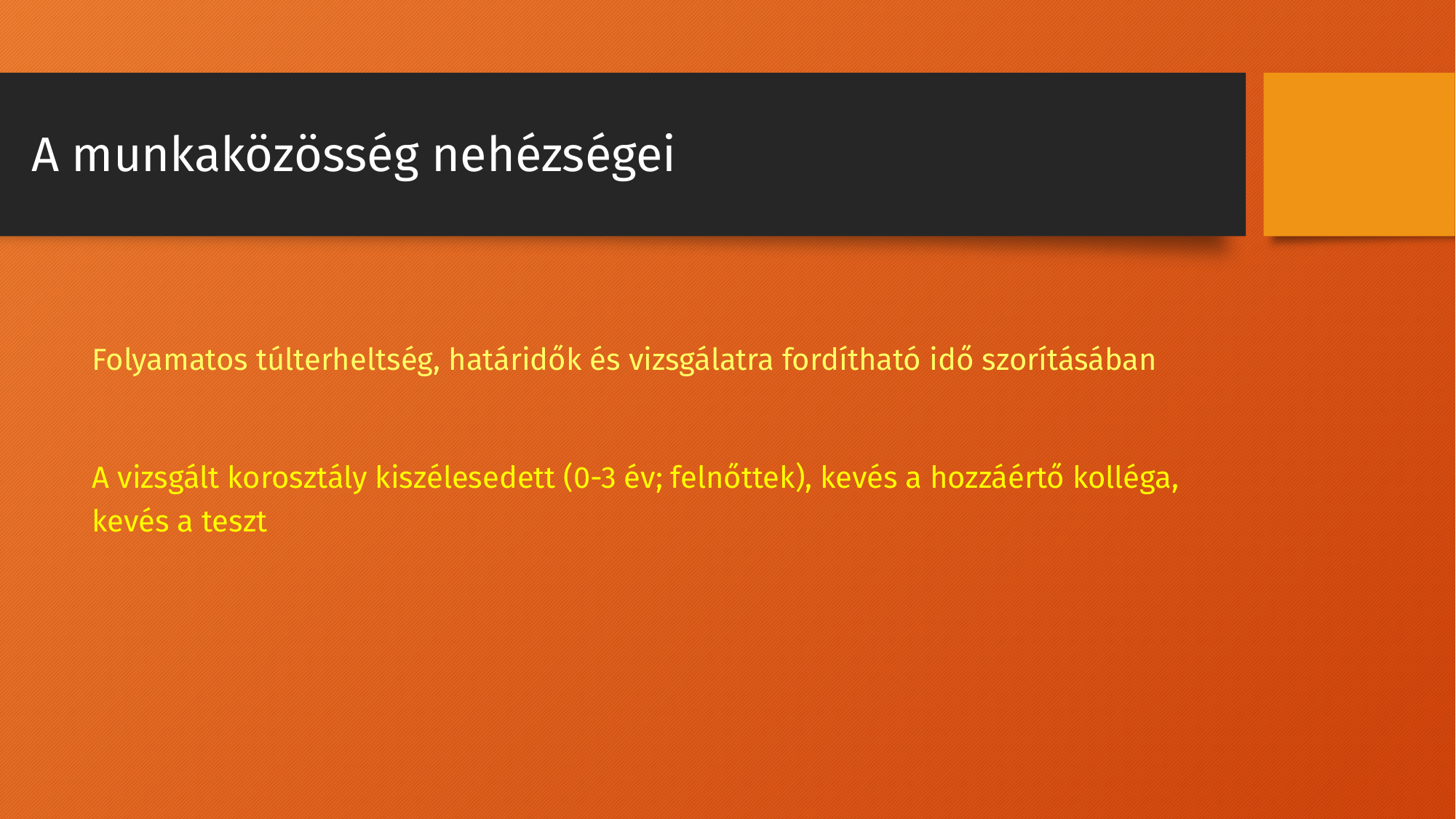

# A munkaközösség nehézségei

Folyamatos túlterheltség, határidők és vizsgálatra fordítható idő szorításában

A vizsgált korosztály kiszélesedett (0-3 év; felnőttek), kevés a hozzáértő kolléga, kevés a teszt